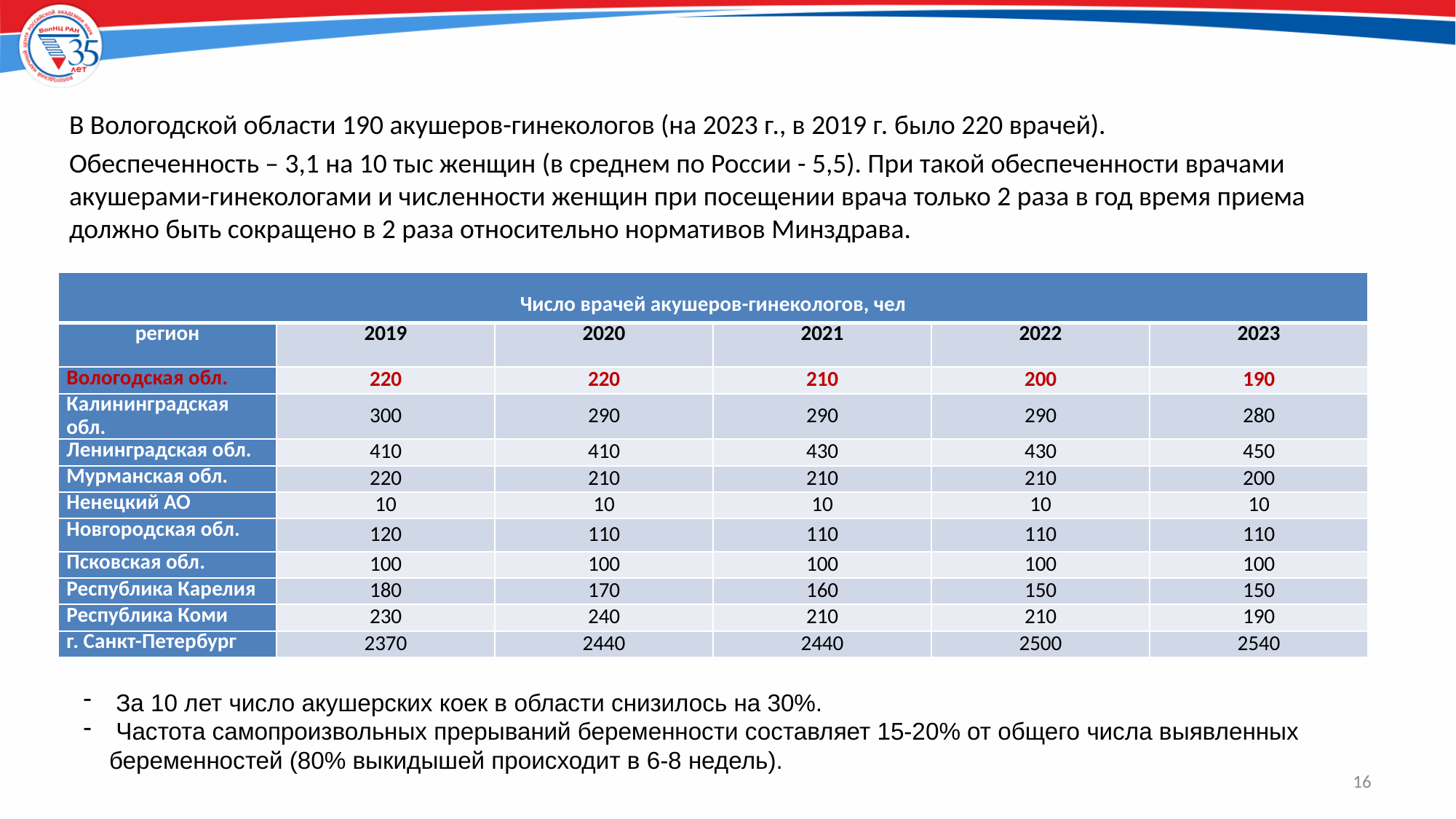

В Вологодской области 190 акушеров-гинекологов (на 2023 г., в 2019 г. было 220 врачей).
Обеспеченность – 3,1 на 10 тыс женщин (в среднем по России - 5,5). При такой обеспеченности врачами акушерами-гинекологами и численности женщин при посещении врача только 2 раза в год время приема должно быть сокращено в 2 раза относительно нормативов Минздрава.

| Число врачей акушеров-гинекологов, чел |  |  |  |  |  |
| --- | --- | --- | --- | --- | --- |
| регион | 2019 | 2020 | 2021 | 2022 | 2023 |
| Вологодская обл. | 220 | 220 | 210 | 200 | 190 |
| Калининградская обл. | 300 | 290 | 290 | 290 | 280 |
| Ленинградская обл. | 410 | 410 | 430 | 430 | 450 |
| Мурманская обл. | 220 | 210 | 210 | 210 | 200 |
| Ненецкий АО | 10 | 10 | 10 | 10 | 10 |
| Новгородская обл. | 120 | 110 | 110 | 110 | 110 |
| Псковская обл. | 100 | 100 | 100 | 100 | 100 |
| Республика Карелия | 180 | 170 | 160 | 150 | 150 |
| Республика Коми | 230 | 240 | 210 | 210 | 190 |
| г. Санкт-Петербург | 2370 | 2440 | 2440 | 2500 | 2540 |
 За 10 лет число акушерских коек в области снизилось на 30%.
 Частота самопроизвольных прерываний беременности составляет 15-20% от общего числа выявленных беременностей (80% выкидышей происходит в 6-8 недель).
16